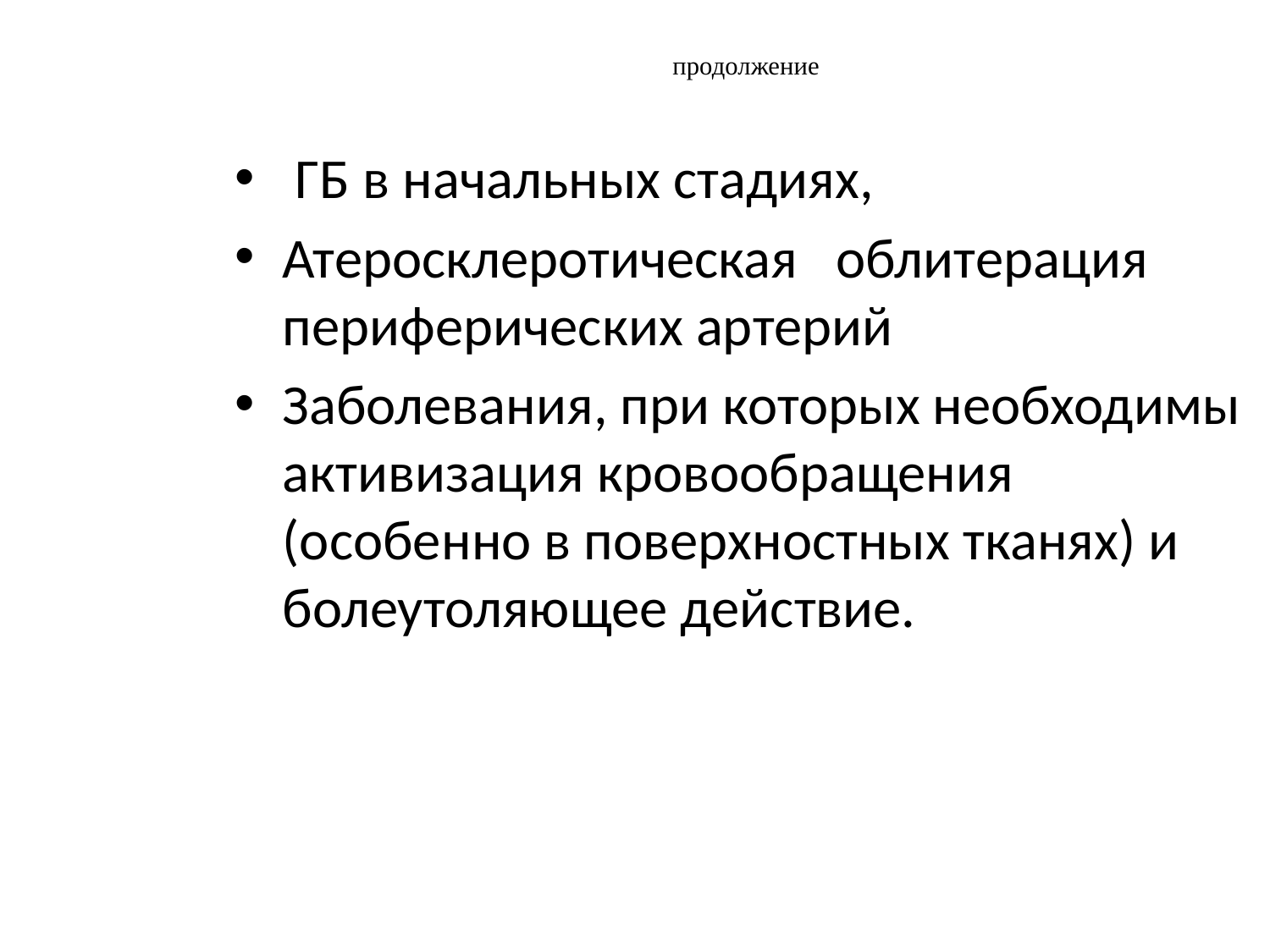

продолжение
 ГБ в начальных стадиях,
Атеросклеротическая   облитерация периферических артерий
Заболевания, при которых необходимы активизация кровообращения (особенно в поверхностных тканях) и болеутоляющее действие.